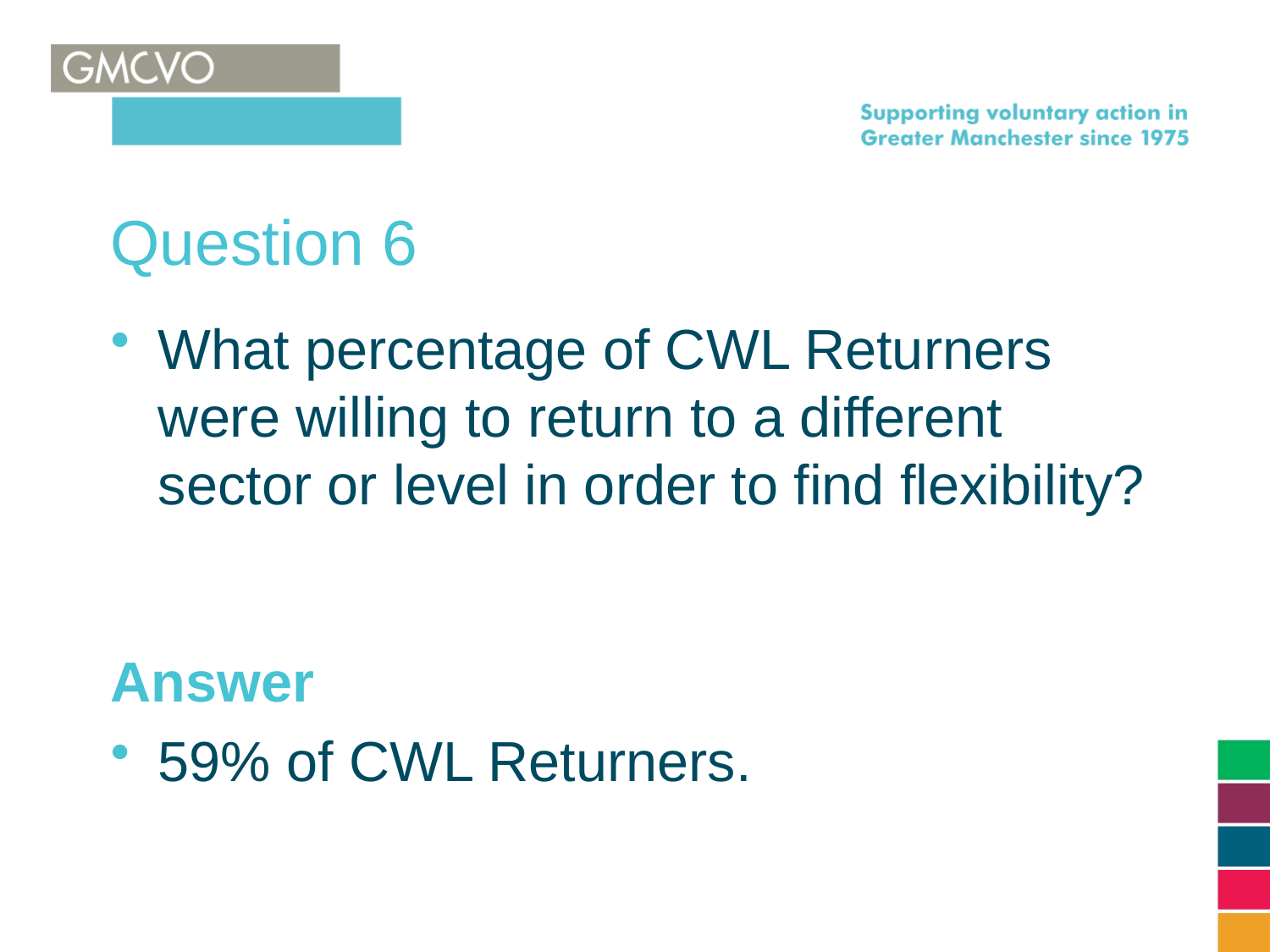

# Question 6
What percentage of CWL Returners were willing to return to a different sector or level in order to find flexibility?

Answer
59% of CWL Returners.